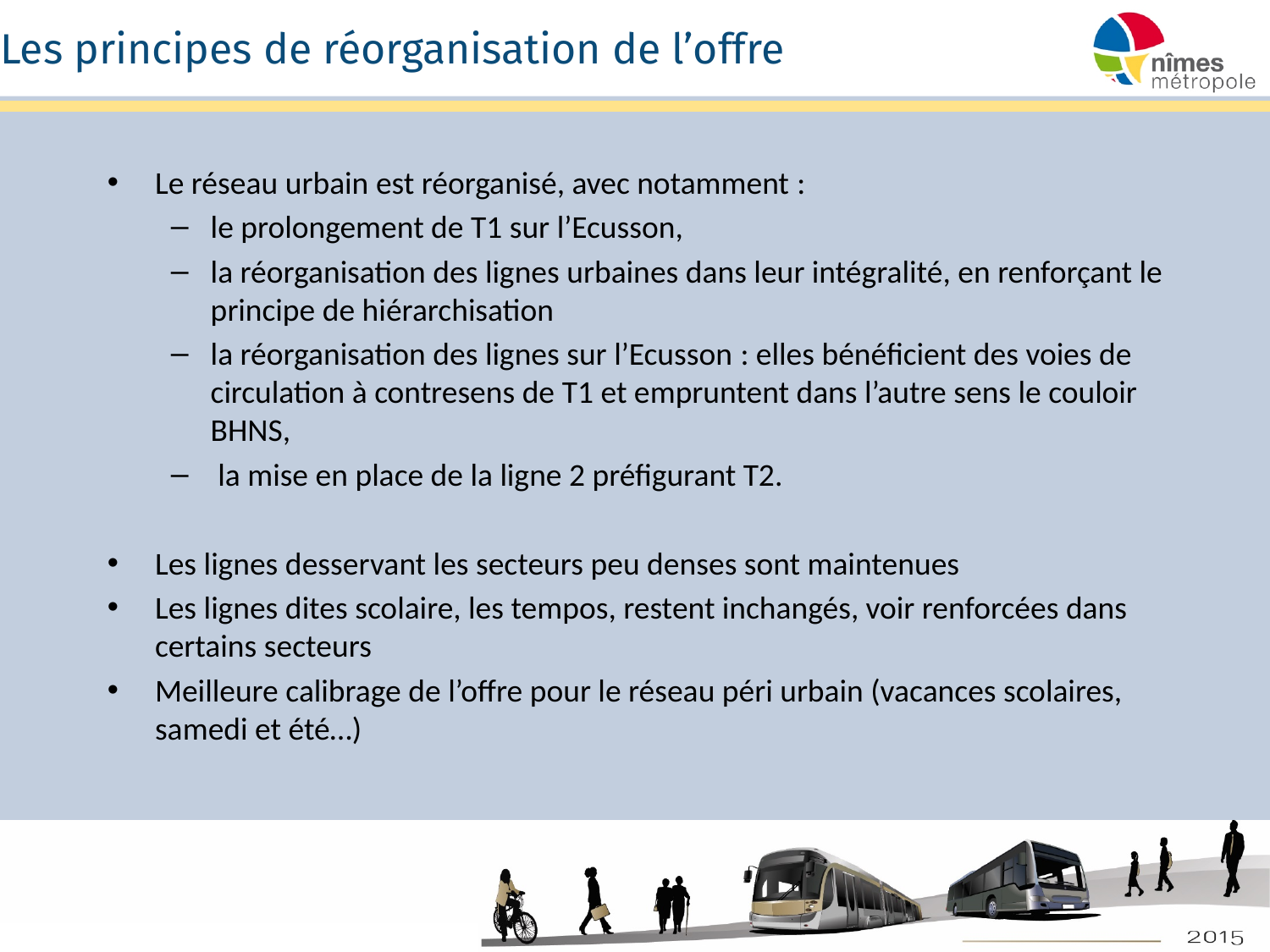

# Les principes de réorganisation de l’offre
Le réseau urbain est réorganisé, avec notamment :
le prolongement de T1 sur l’Ecusson,
la réorganisation des lignes urbaines dans leur intégralité, en renforçant le principe de hiérarchisation
la réorganisation des lignes sur l’Ecusson : elles bénéficient des voies de circulation à contresens de T1 et empruntent dans l’autre sens le couloir BHNS,
 la mise en place de la ligne 2 préfigurant T2.

Les lignes desservant les secteurs peu denses sont maintenues
Les lignes dites scolaire, les tempos, restent inchangés, voir renforcées dans certains secteurs
Meilleure calibrage de l’offre pour le réseau péri urbain (vacances scolaires, samedi et été…)